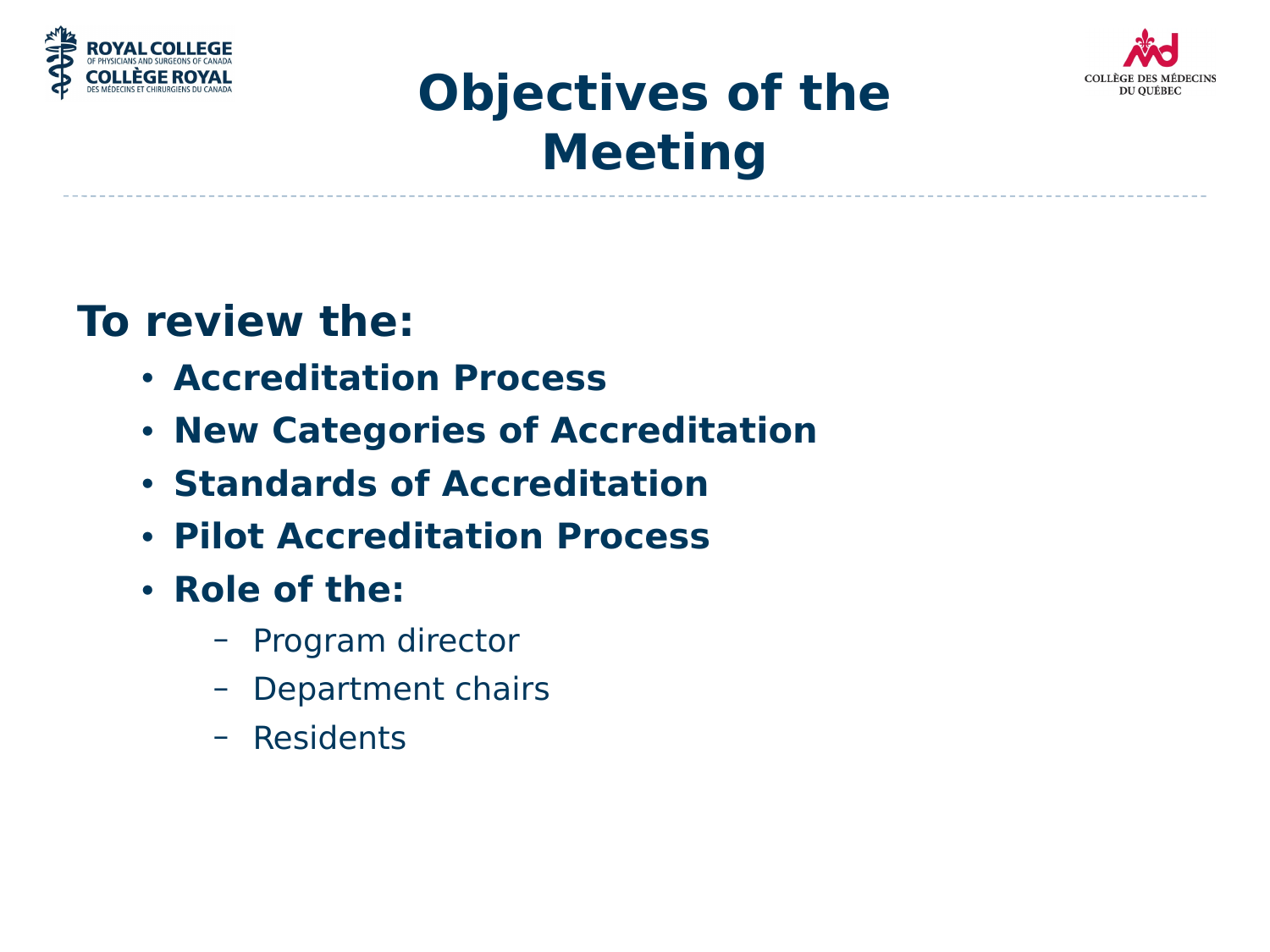

# Objectives of the Meeting

To review the:
Accreditation Process
New Categories of Accreditation
Standards of Accreditation
Pilot Accreditation Process
Role of the:
Program director
Department chairs
Residents